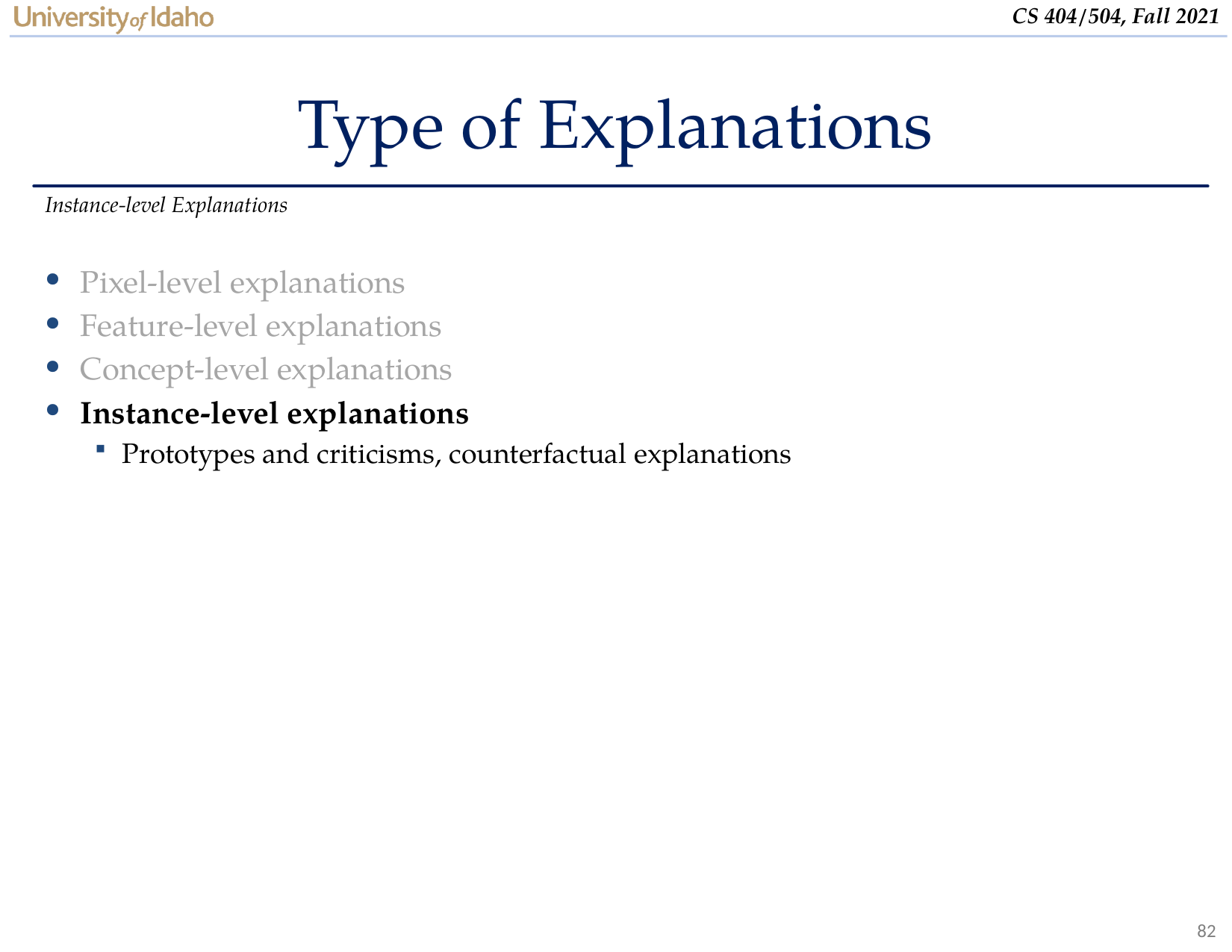

# Type of Explanations
Instance-level Explanations

Pixel-level explanations
Feature-level explanations
Concept-level explanations
Instance-level explanations
Prototypes and criticisms, counterfactual explanations